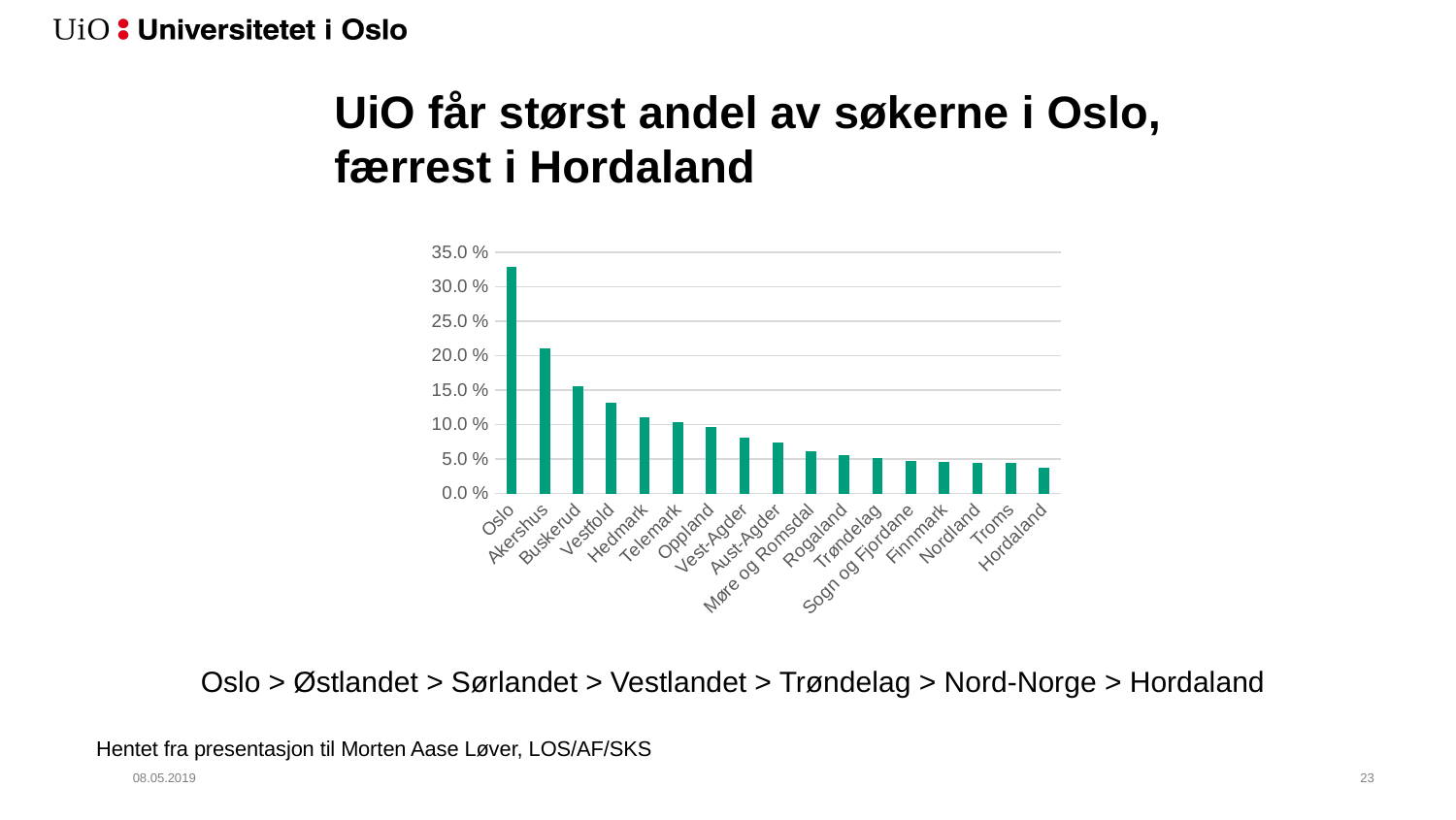

# UiO får størst andel av søkerne i Oslo, færrest i Hordaland

### Chart

| Category |  |
|---|---|
| Oslo | 0.3288967903132808 |
| Akershus | 0.21099895123230206 |
| Buskerud | 0.15615859603509913 |
| Vestfold | 0.13120630937443986 |
| Hedmark | 0.1109278350515464 |
| Telemark | 0.10377588306942753 |
| Oppland | 0.09657811796488068 |
| Vest-Agder | 0.08047000178030977 |
| Aust-Agder | 0.07412898443291327 |
| Møre og Romsdal | 0.06084656084656084 |
| Rogaland | 0.05565172234723905 |
| Trøndelag | 0.05159724397118697 |
| Sogn og Fjordane | 0.04749138261202605 |
| Finnmark | 0.04566683964711987 |
| Nordland | 0.04419501929147668 |
| Troms | 0.04397254397254397 |
| Hordaland | 0.03671000486685671 |
Oslo > Østlandet > Sørlandet > Vestlandet > Trøndelag > Nord-Norge > Hordaland
Hentet fra presentasjon til Morten Aase Løver, LOS/AF/SKS

08.05.2019
23